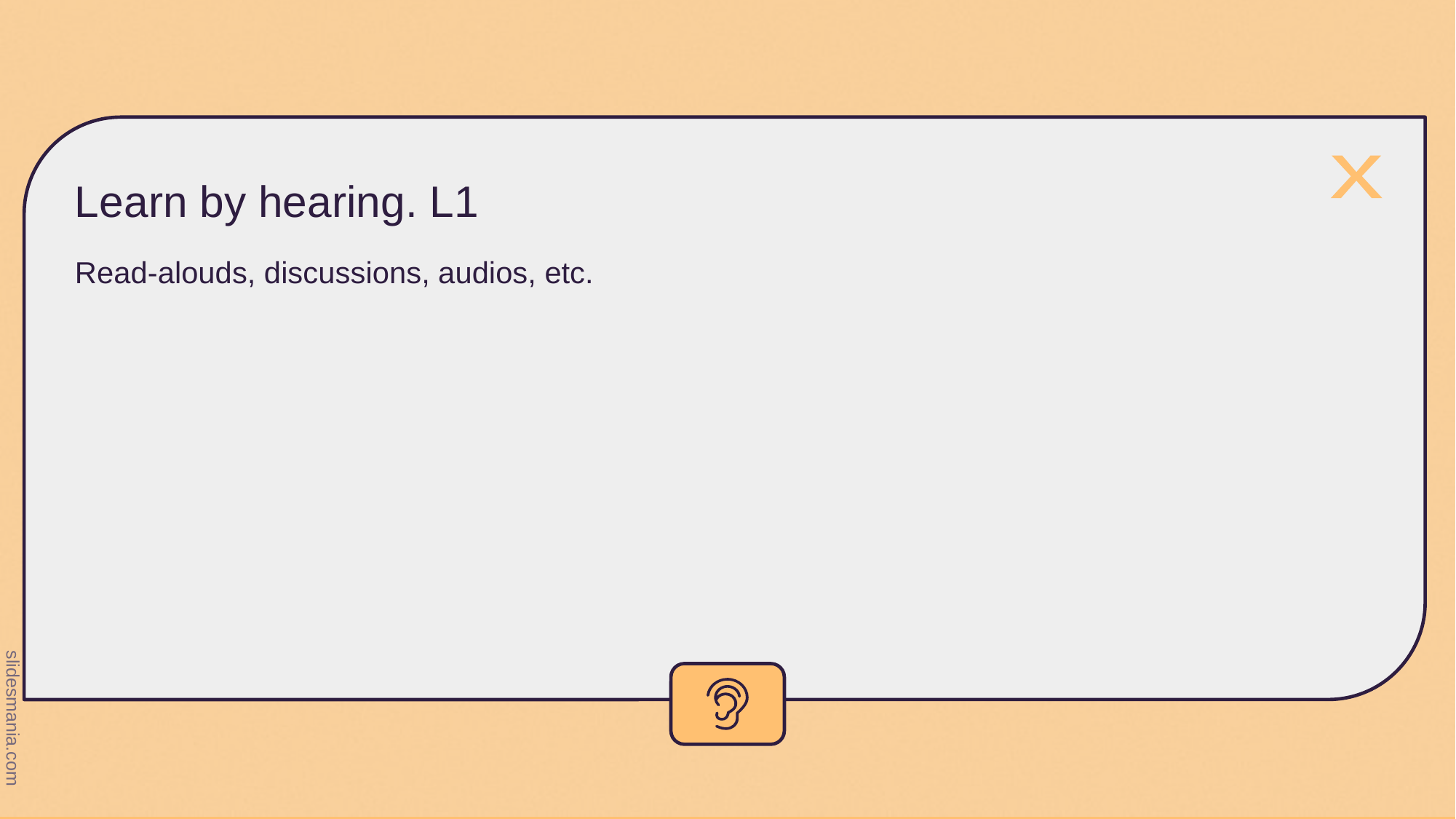

# Learn by hearing. L1
Read-alouds, discussions, audios, etc.